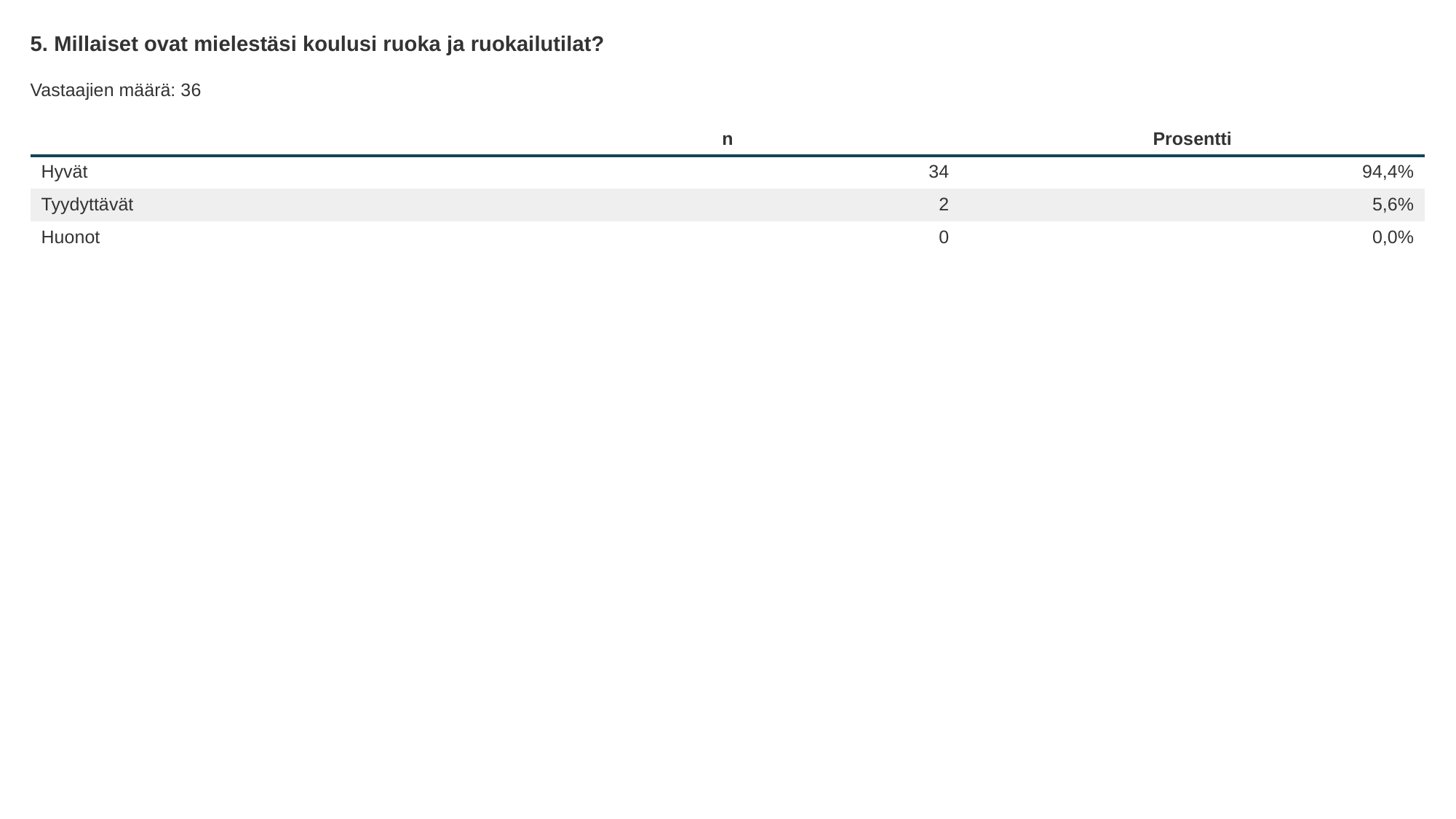

5. Millaiset ovat mielestäsi koulusi ruoka ja ruokailutilat?
Vastaajien määrä: 36
|  | n | Prosentti |
| --- | --- | --- |
| Hyvät | 34 | 94,4% |
| Tyydyttävät | 2 | 5,6% |
| Huonot | 0 | 0,0% |